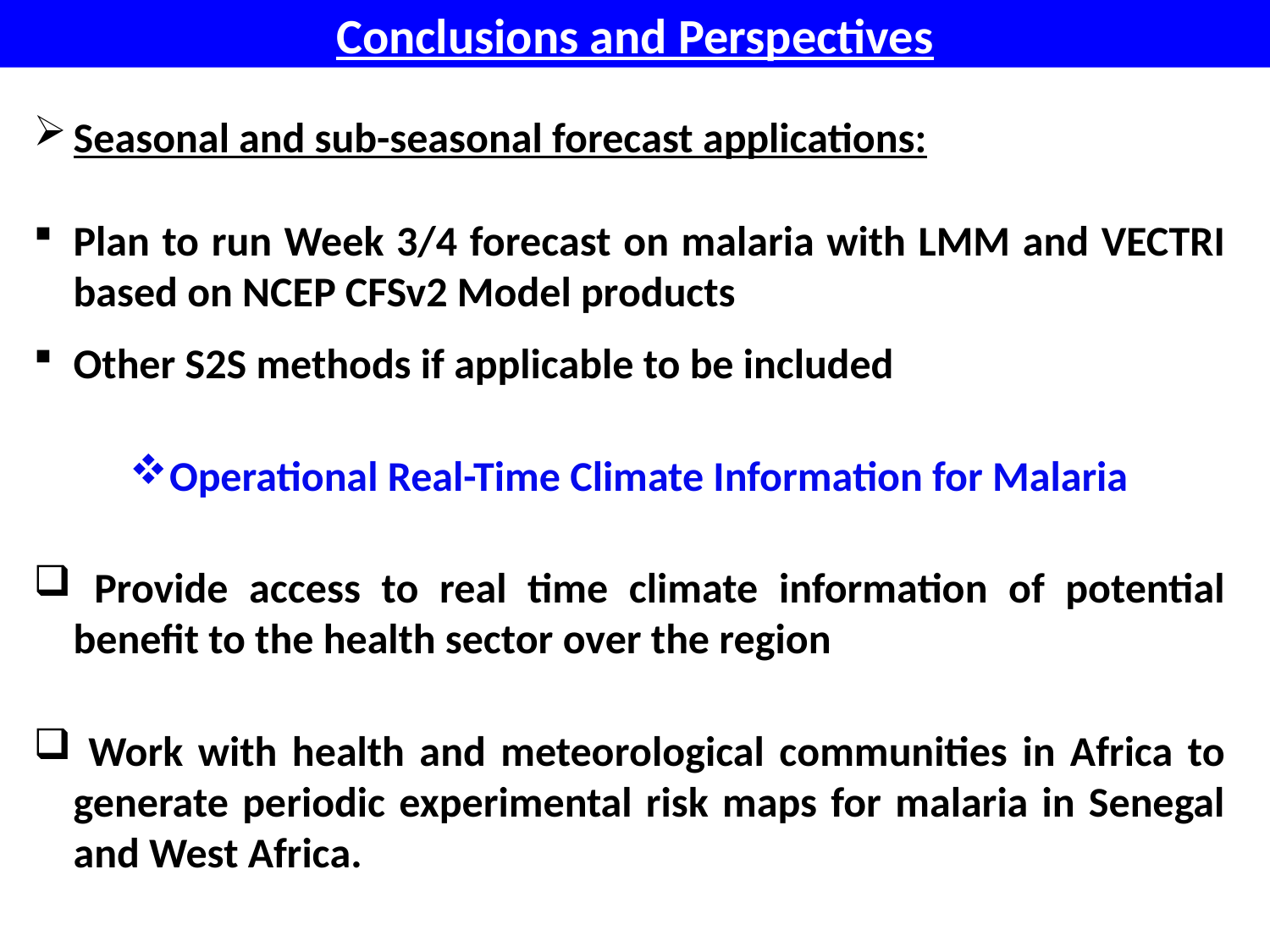

Conclusions and Perspectives
Seasonal and sub-seasonal forecast applications:

Plan to run Week 3/4 forecast on malaria with LMM and VECTRI based on NCEP CFSv2 Model products

Other S2S methods if applicable to be included

Operational Real-Time Climate Information for Malaria

 Provide access to real time climate information of potential benefit to the health sector over the region

 Work with health and meteorological communities in Africa to generate periodic experimental risk maps for malaria in Senegal and West Africa.